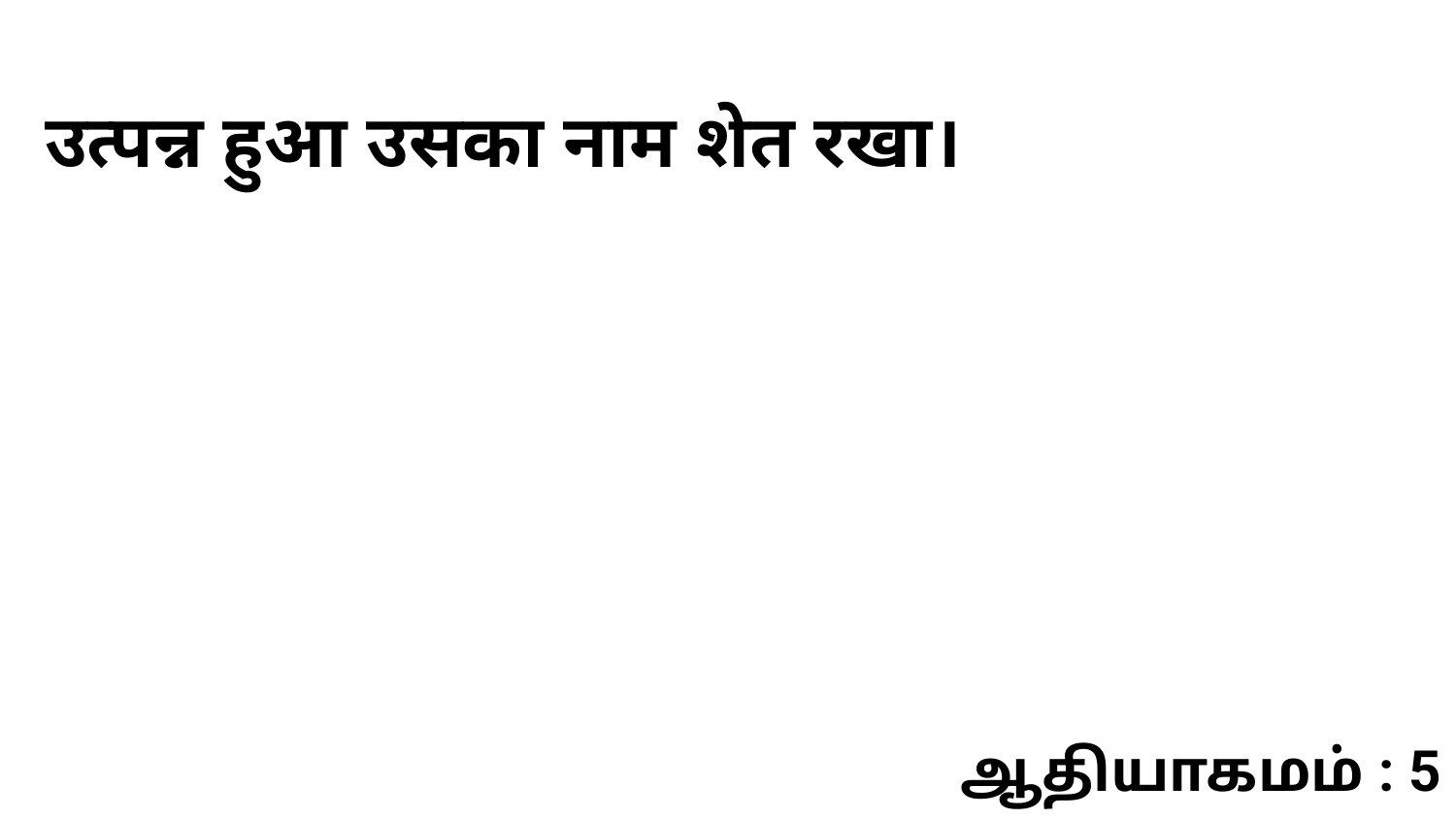

उत्पन्न हुआ उसका नाम शेत रखा।
ஆதியாகமம் : 5